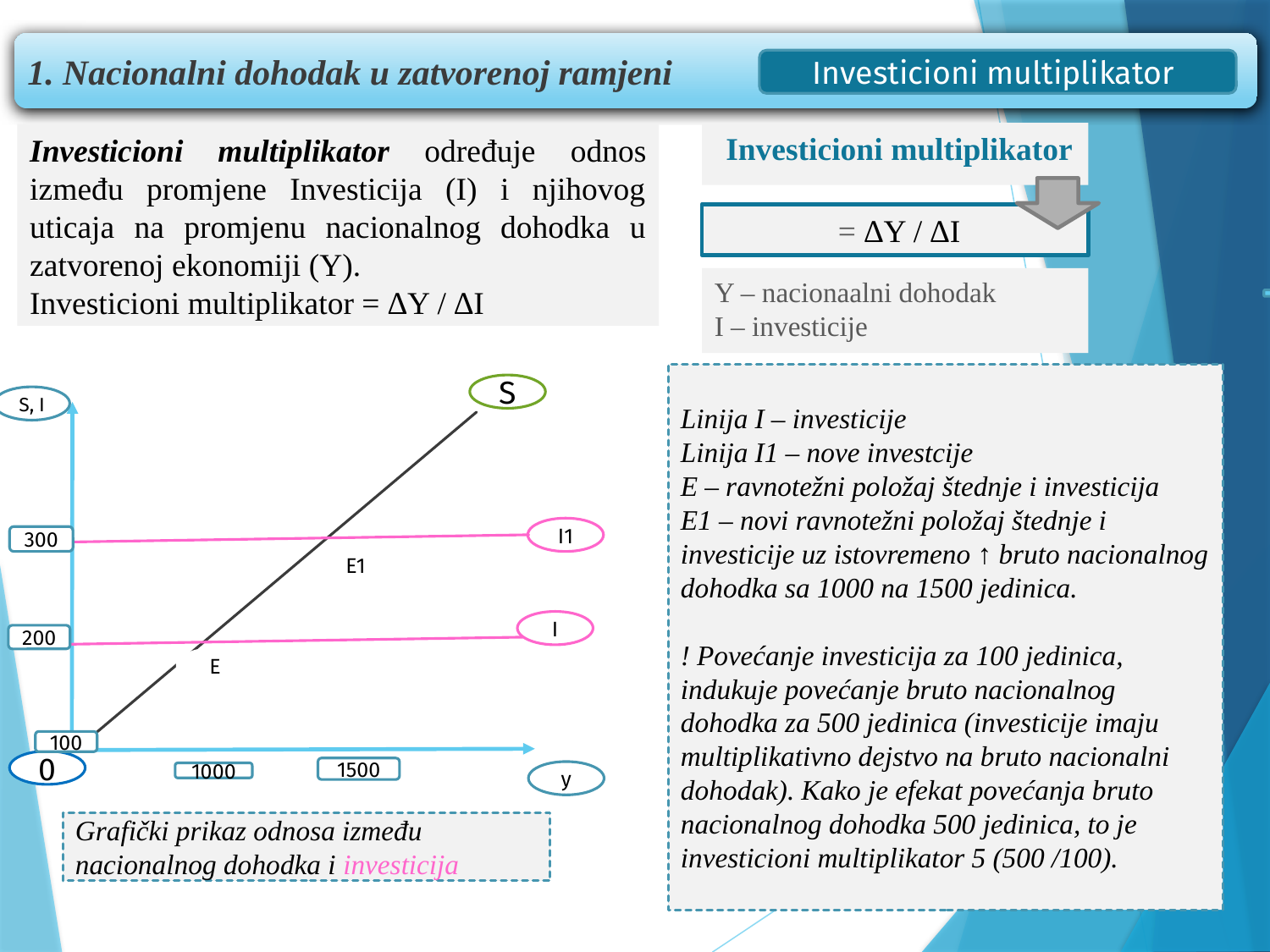

1. Nacionalni dohodak u zatvorenoj ramjeni
Investicioni multiplikator
 Investicioni multiplikator
Investicioni multiplikator određuje odnos između promjene Investicija (I) i njihovog uticaja na promjenu nacionalnog dohodka u zatvorenoj ekonomiji (Y).
Investicioni multiplikator = ∆Y / ∆I

 = ∆Y / ∆I
Y – nacionaalni dohodak
I – investicije

Linija I – investicije
Linija I1 – nove investcije
E – ravnotežni položaj štednje i investicija
E1 – novi ravnotežni položaj štednje i investicije uz istovremeno ↑ bruto nacionalnog dohodka sa 1000 na 1500 jedinica.

! Povećanje investicija za 100 jedinica, indukuje povećanje bruto nacionalnog dohodka za 500 jedinica (investicije imaju multiplikativno dejstvo na bruto nacionalni dohodak). Kako je efekat povećanja bruto nacionalnog dohodka 500 jedinica, to je investicioni multiplikator 5 (500 /100).
S
S, I

I1
300
E1
I
200
E
100
0
1500
y
1000
Grafički prikaz odnosa između nacionalnog dohodka i investicija
13